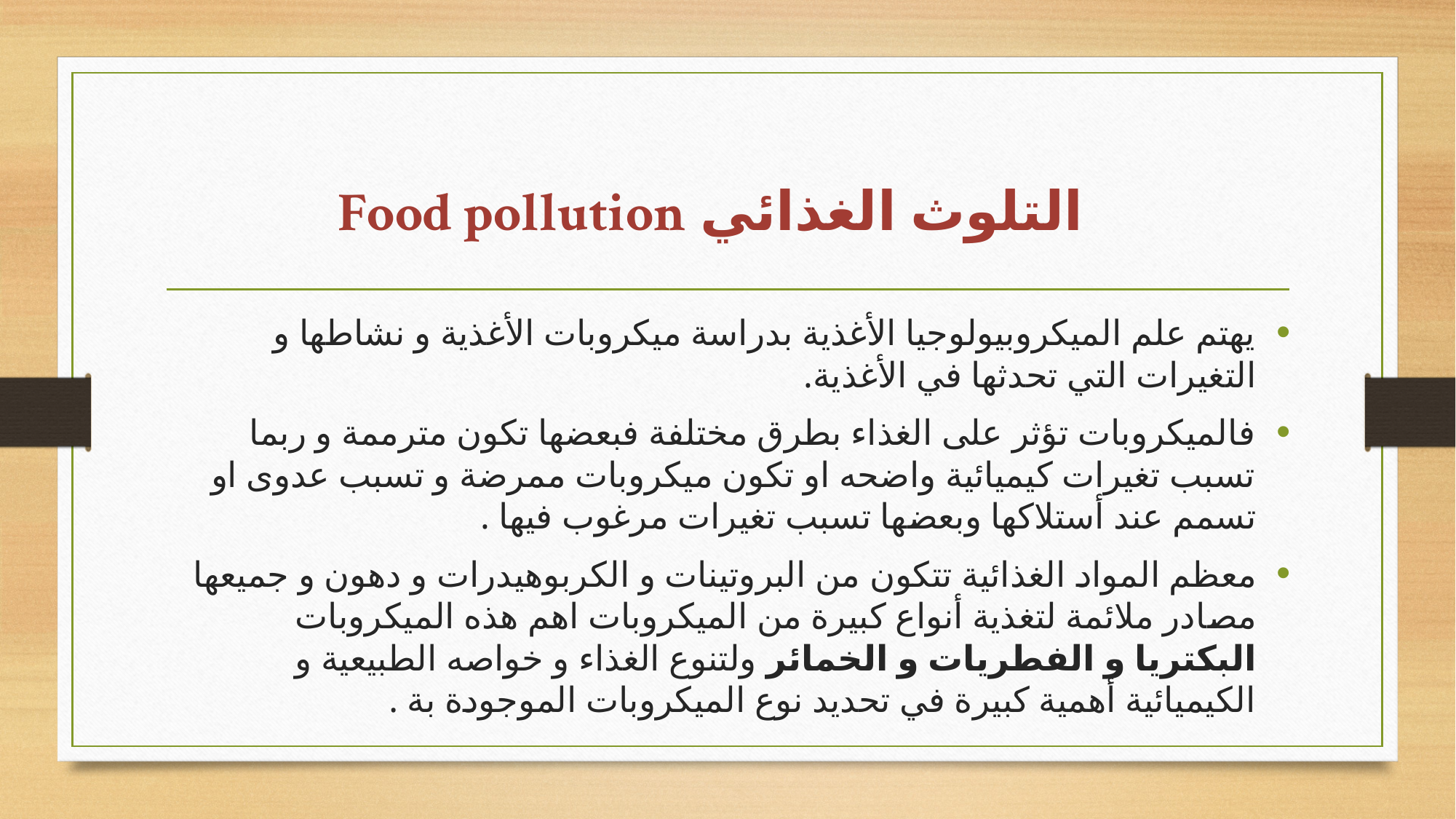

# التلوث الغذائي Food pollution
يهتم علم الميكروبيولوجيا الأغذية بدراسة ميكروبات الأغذية و نشاطها و التغيرات التي تحدثها في الأغذية.
فالميكروبات تؤثر على الغذاء بطرق مختلفة فبعضها تكون مترممة و ربما تسبب تغيرات كيميائية واضحه او تكون ميكروبات ممرضة و تسبب عدوى او تسمم عند أستلاكها وبعضها تسبب تغيرات مرغوب فيها .
معظم المواد الغذائية تتكون من البروتينات و الكربوهيدرات و دهون و جميعها مصادر ملائمة لتغذية أنواع كبيرة من الميكروبات اهم هذه الميكروبات البكتريا و الفطريات و الخمائر ولتنوع الغذاء و خواصه الطبيعية و الكيميائية أهمية كبيرة في تحديد نوع الميكروبات الموجودة بة .